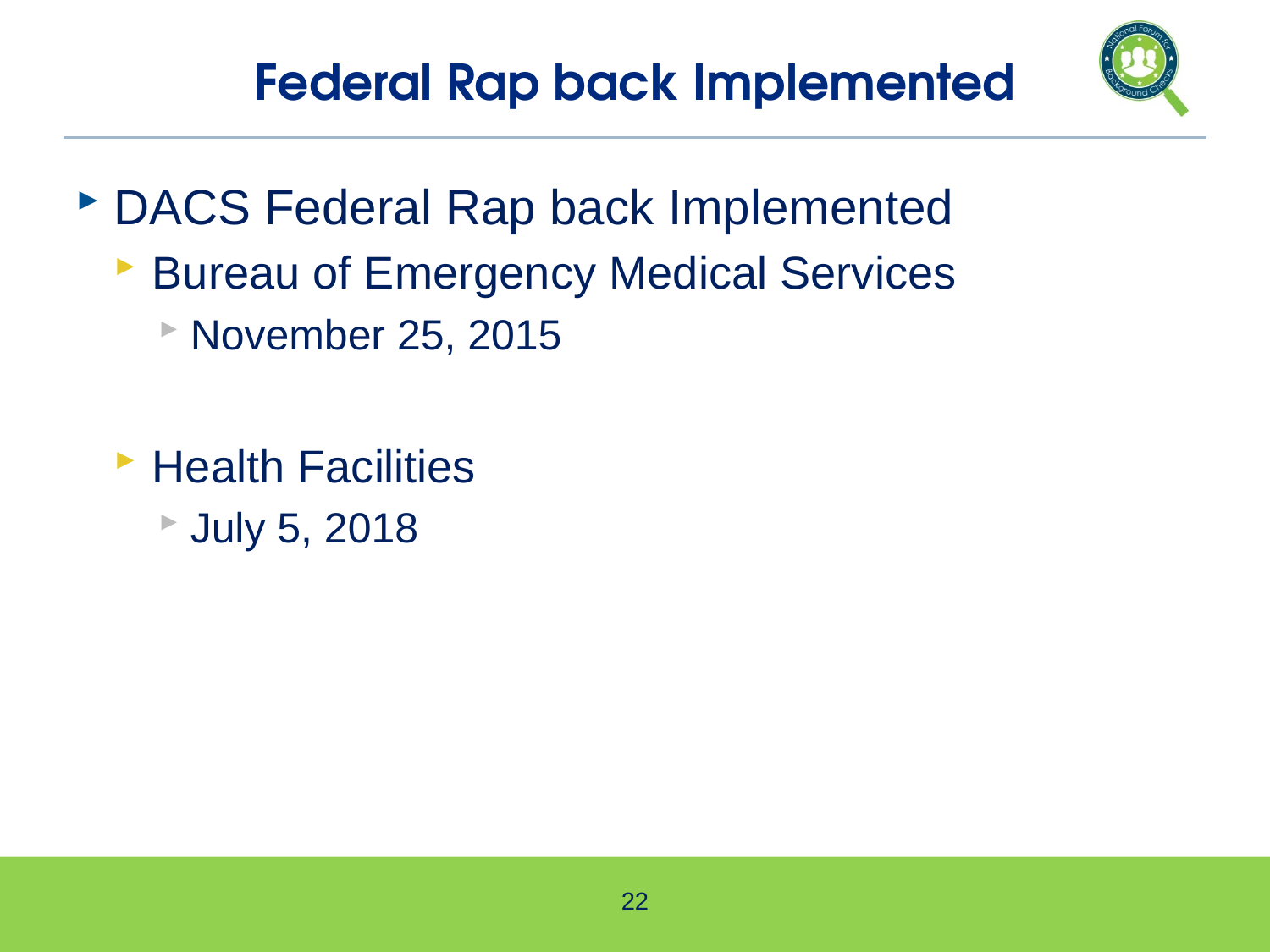

# Federal Rap back Implemented
DACS Federal Rap back Implemented
Bureau of Emergency Medical Services
November 25, 2015

Health Facilities
July 5, 2018

22